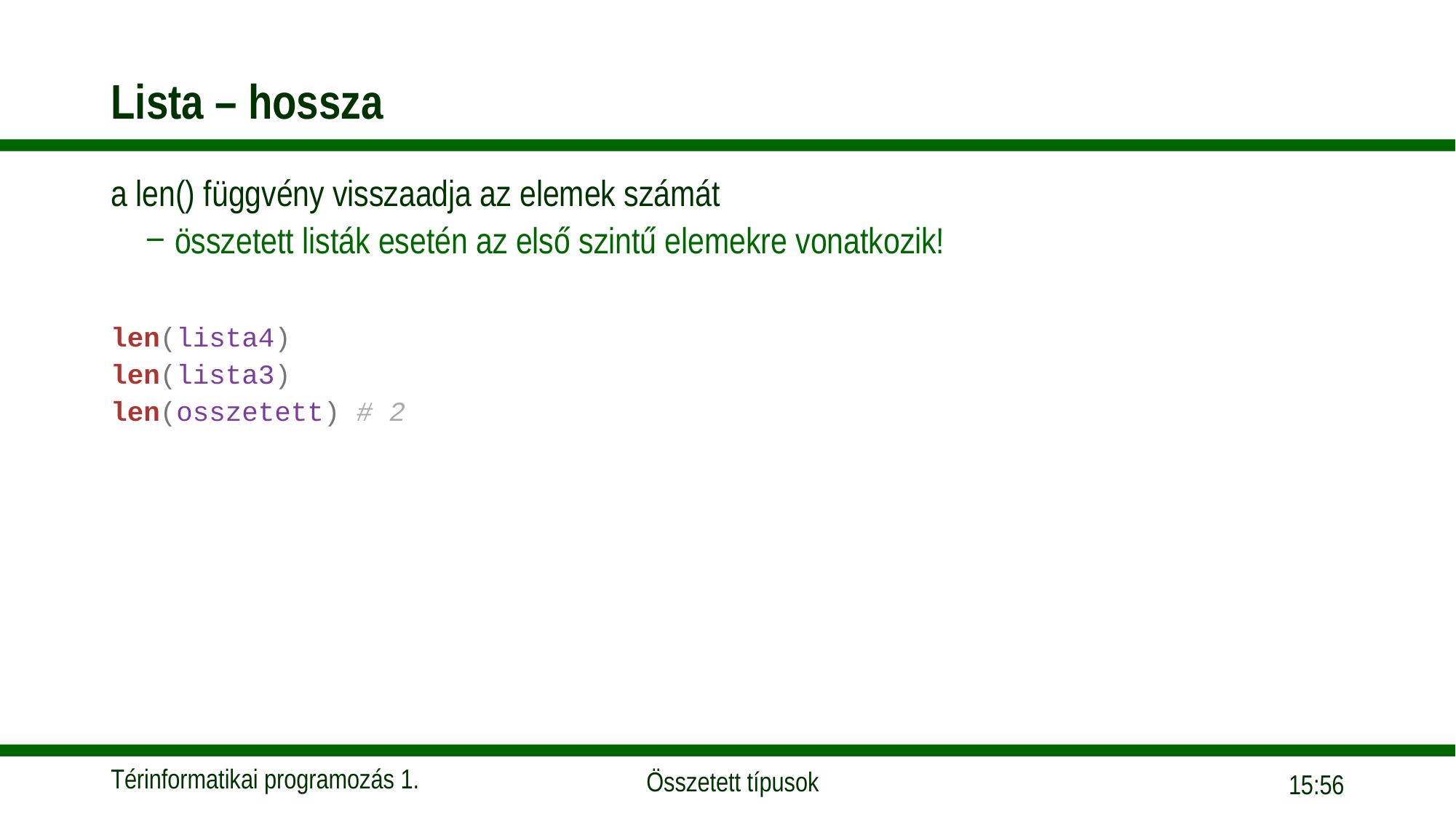

# Lista – hossza
a len() függvény visszaadja az elemek számát
összetett listák esetén az első szintű elemekre vonatkozik!

len(lista4)
len(lista3)
len(osszetett) # 2
15:56